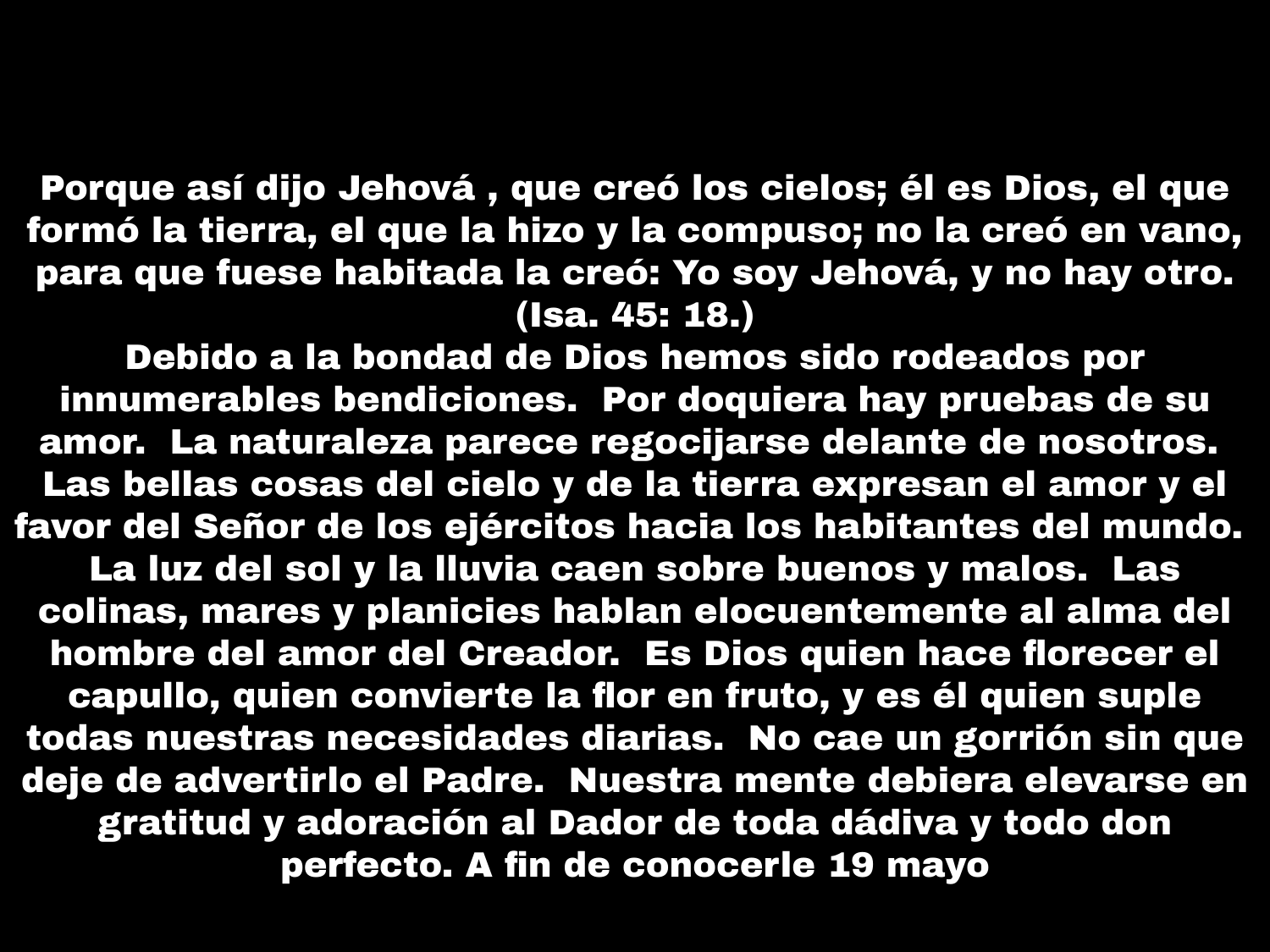

Porque así dijo Jehová , que creó los cielos; él es Dios, el que formó la tierra, el que la hizo y la compuso; no la creó en vano, para que fuese habitada la creó: Yo soy Jehová, y no hay otro. (Isa. 45: 18.)
Debido a la bondad de Dios hemos sido rodeados por innumerables bendiciones.  Por doquiera hay pruebas de su amor.  La naturaleza parece regocijarse delante de nosotros.  Las bellas cosas del cielo y de la tierra expresan el amor y el favor del Señor de los ejércitos hacia los habitantes del mundo.  La luz del sol y la lluvia caen sobre buenos y malos.  Las colinas, mares y planicies hablan elocuentemente al alma del hombre del amor del Creador.  Es Dios quien hace florecer el capullo, quien convierte la flor en fruto, y es él quien suple todas nuestras necesidades diarias.  No cae un gorrión sin que deje de advertirlo el Padre.  Nuestra mente debiera elevarse en gratitud y adoración al Dador de toda dádiva y todo don perfecto. A fin de conocerle 19 mayo